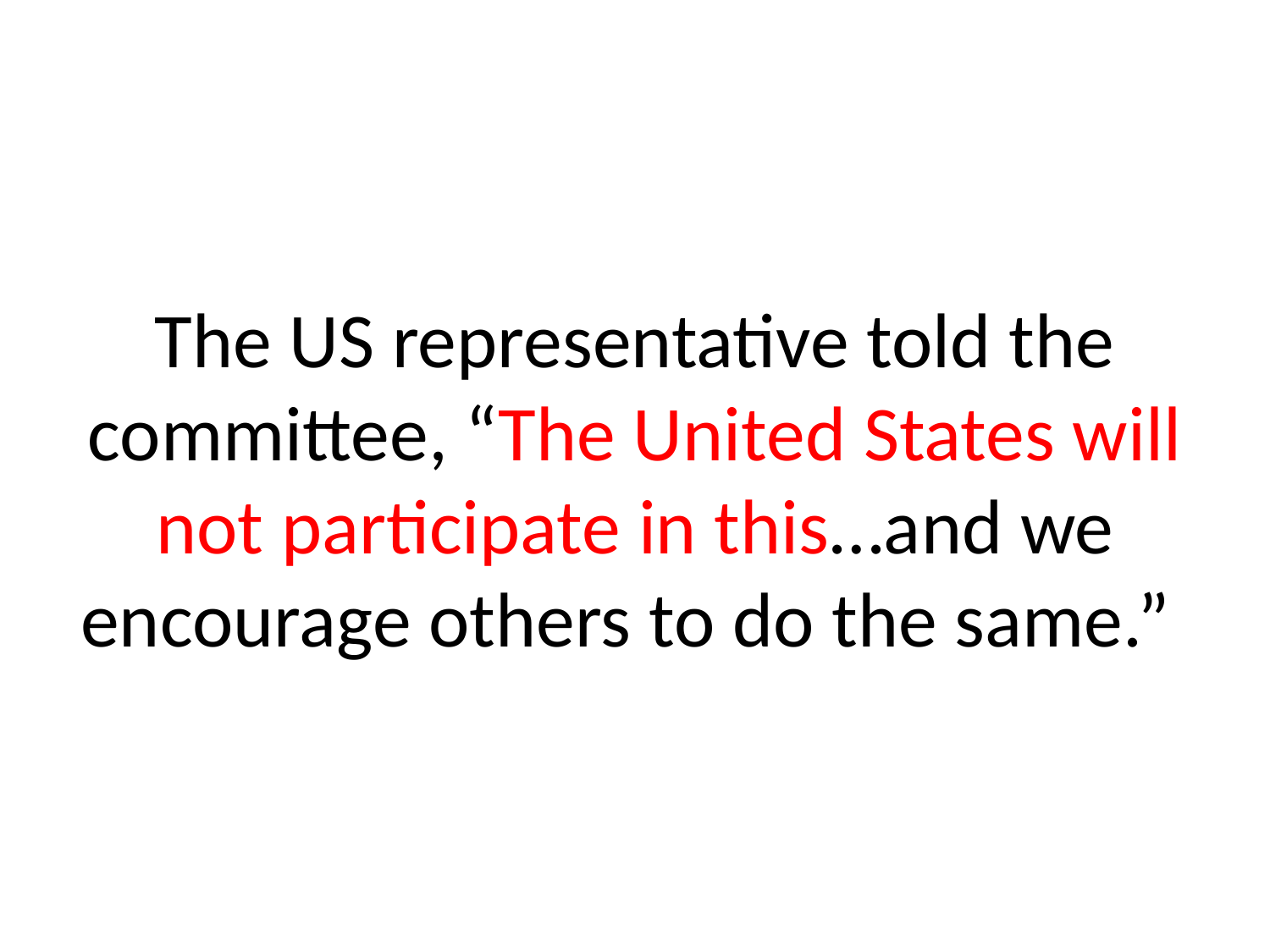

# The US representative told the committee, “The United States will not participate in this…and we encourage others to do the same.”